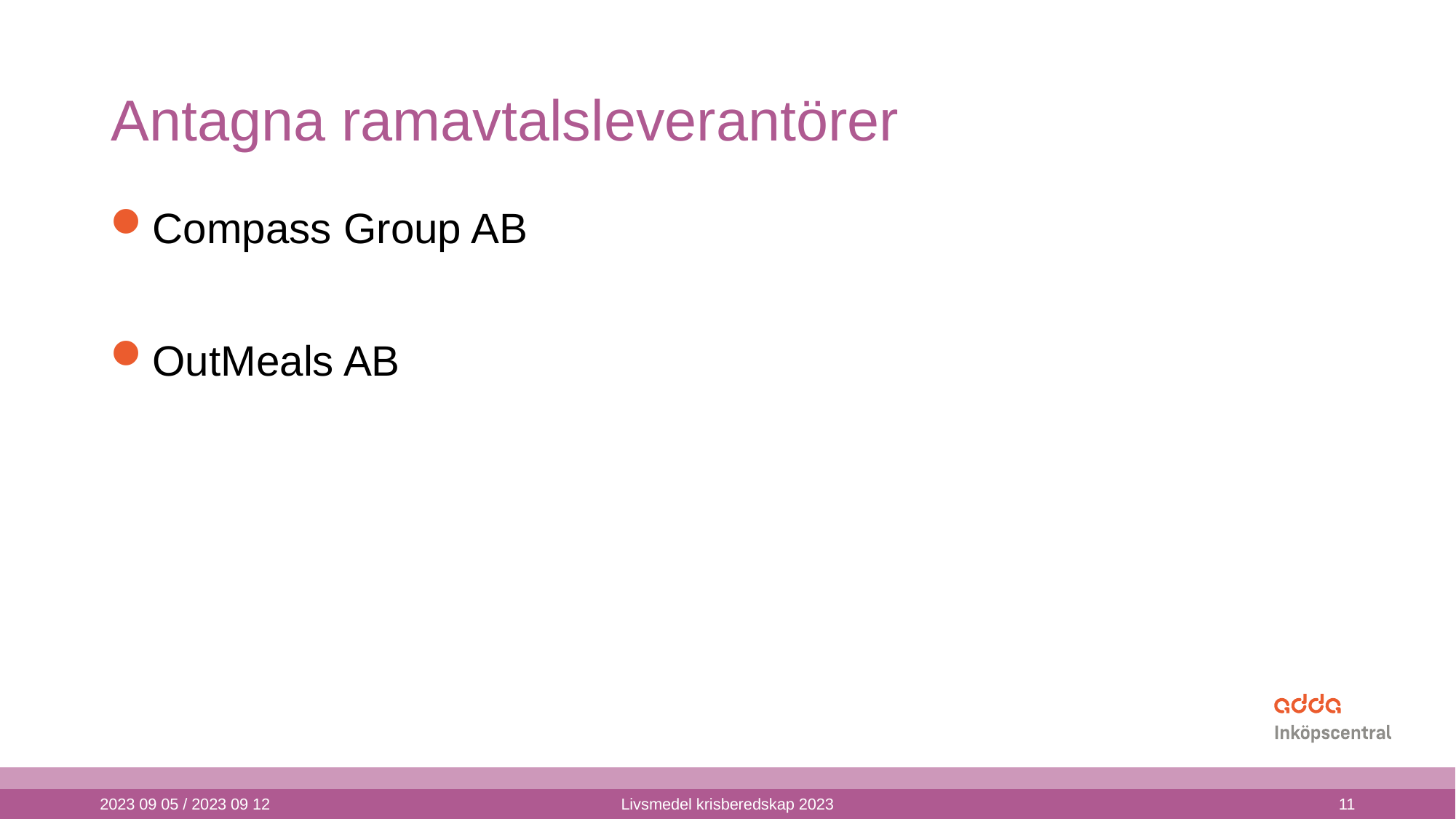

# Antagna ramavtalsleverantörer
Compass Group AB

OutMeals AB
2023 09 05 / 2023 09 12
Livsmedel krisberedskap 2023
11